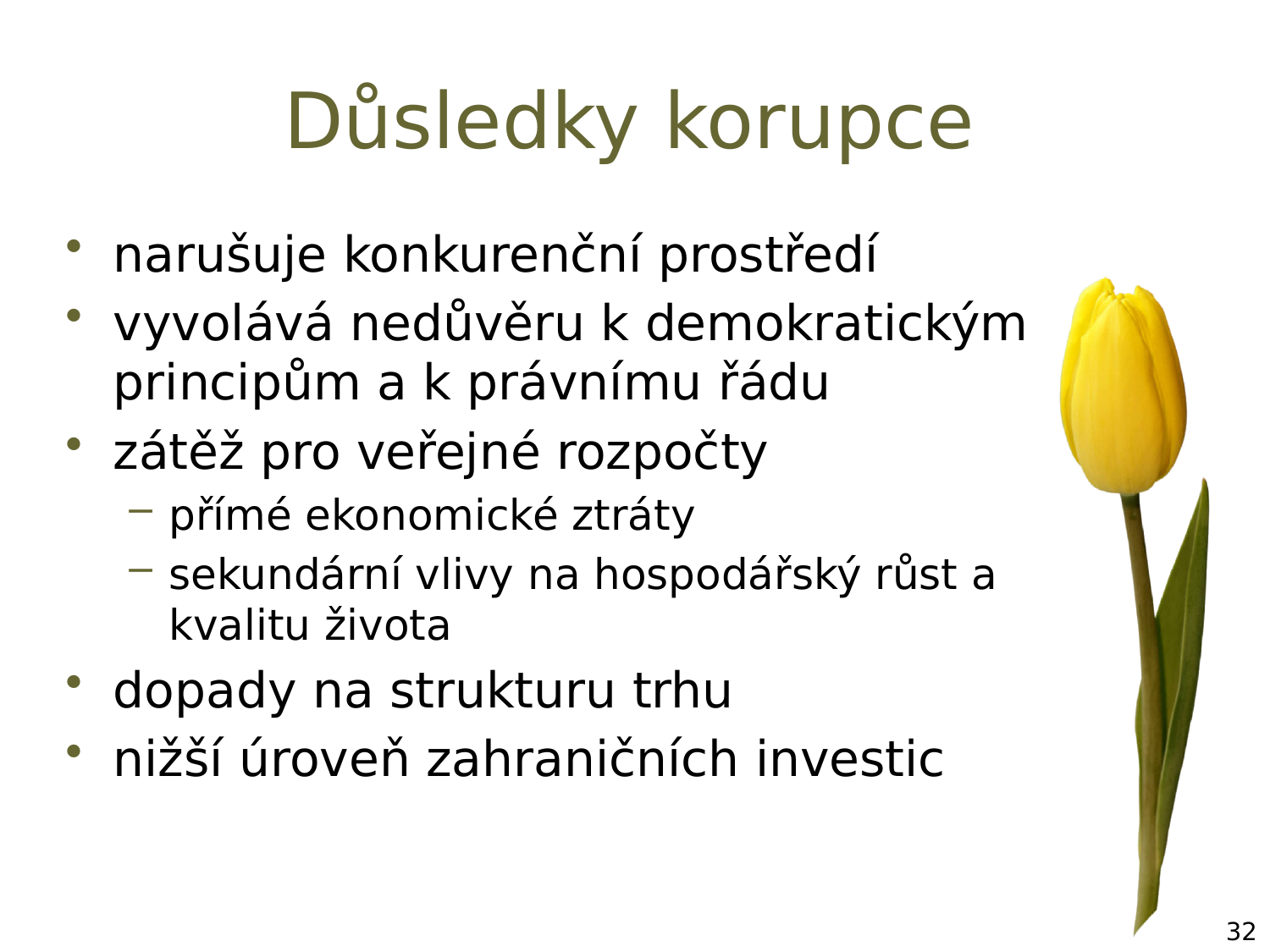

# Důsledky korupce
narušuje konkurenční prostředí
vyvolává nedůvěru k demokratickým principům a k právnímu řádu
zátěž pro veřejné rozpočty
přímé ekonomické ztráty
sekundární vlivy na hospodářský růst a kvalitu života
dopady na strukturu trhu
nižší úroveň zahraničních investic
32